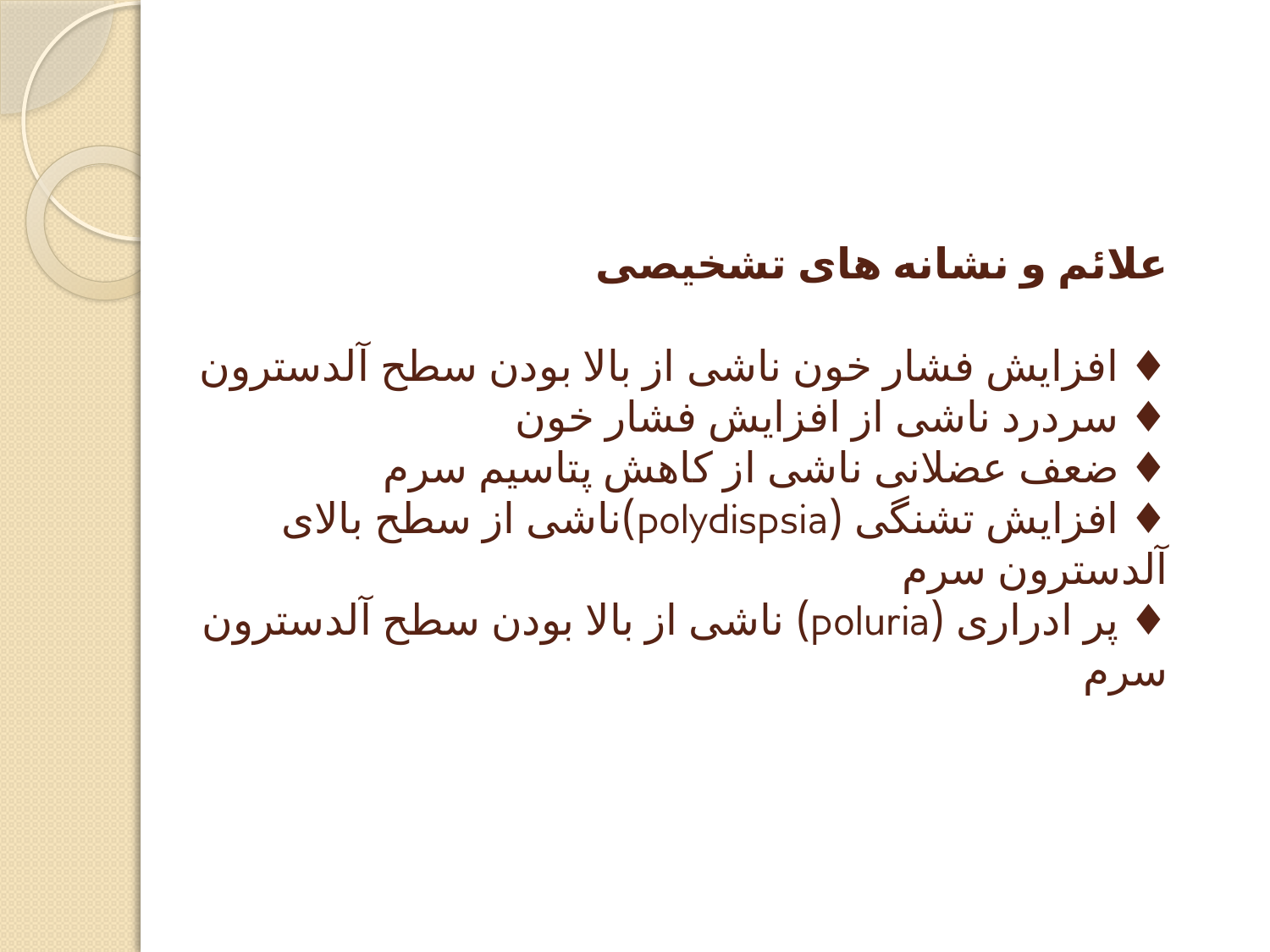

# علائم و نشانه های تشخیصی ♦ افزایش فشار خون ناشی از بالا بودن سطح آلدسترون ♦ سردرد ناشی از افزایش فشار خون ♦ ضعف عضلانی ناشی از کاهش پتاسیم سرم ♦ افزایش تشنگی (polydispsia)ناشی از سطح بالای آلدسترون سرم ♦ پر ادراری (poluria) ناشی از بالا بودن سطح آلدسترون سرم